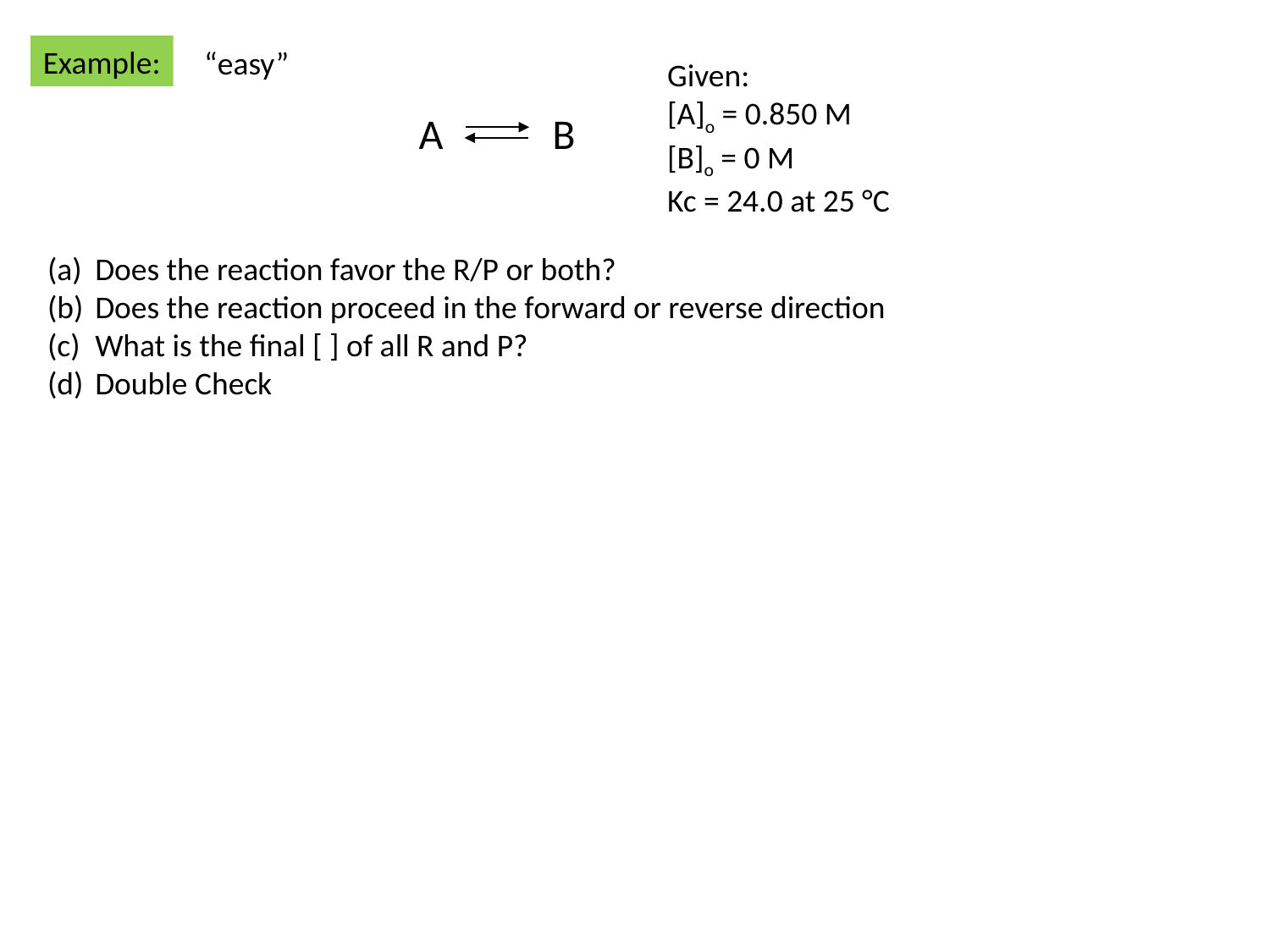

Example:
“easy”
Given:
[A]o = 0.850 M
[B]o = 0 M
Kc = 24.0 at 25 °C
B
A
Does the reaction favor the R/P or both?
Does the reaction proceed in the forward or reverse direction
What is the final [ ] of all R and P?
Double Check